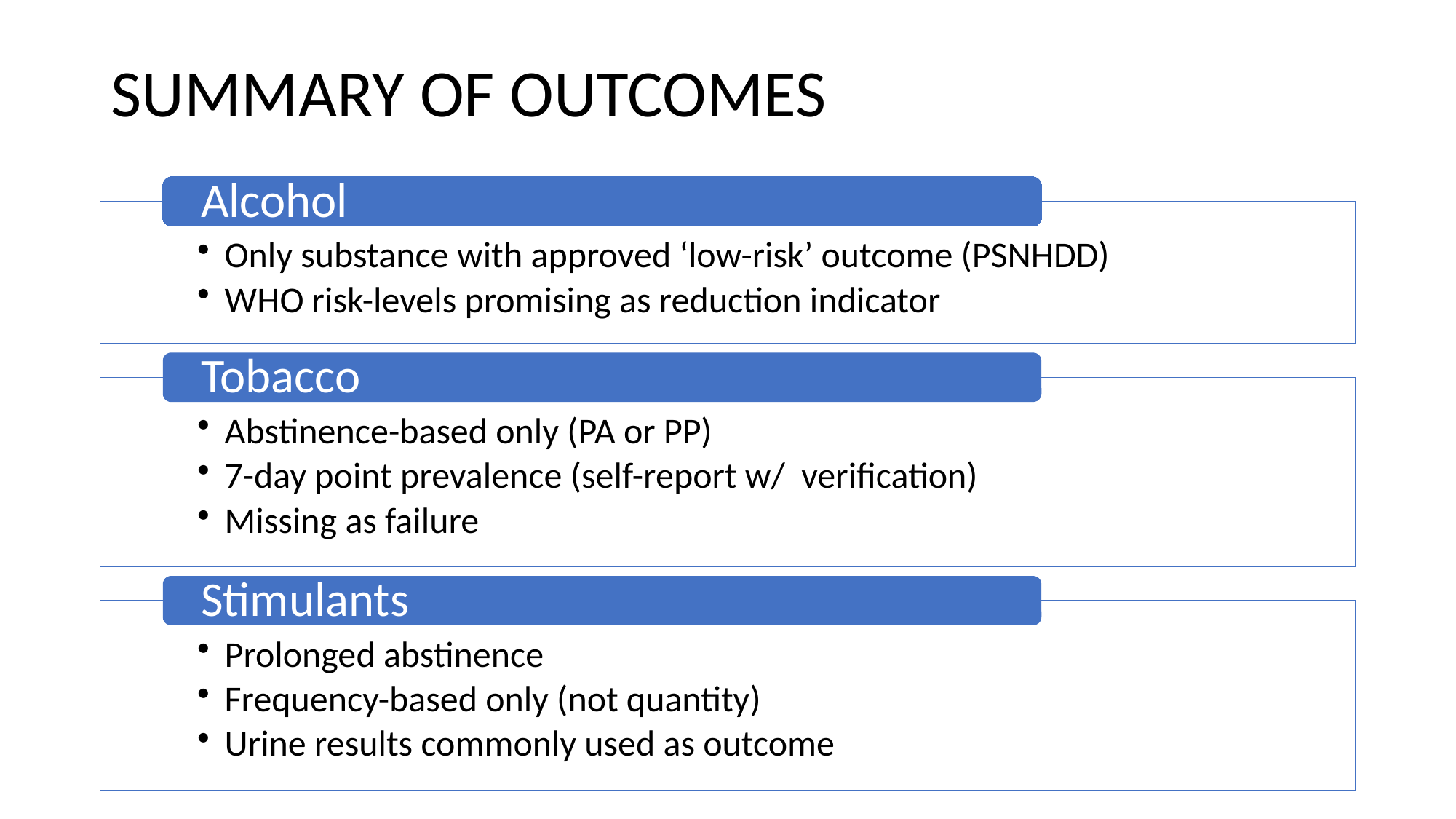

# SUMMARY OF OUTCOMES
Only substance with approved ‘low-risk’ outcome (PSNHDD)
WHO risk-levels promising as reduction indicator
Alcohol
Abstinence-based only (PA or PP)
7-day point prevalence (self-report w/  verification)
Missing as failure
Tobacco
Prolonged abstinence
Frequency-based only (not quantity)
Urine results commonly used as outcome
Stimulants